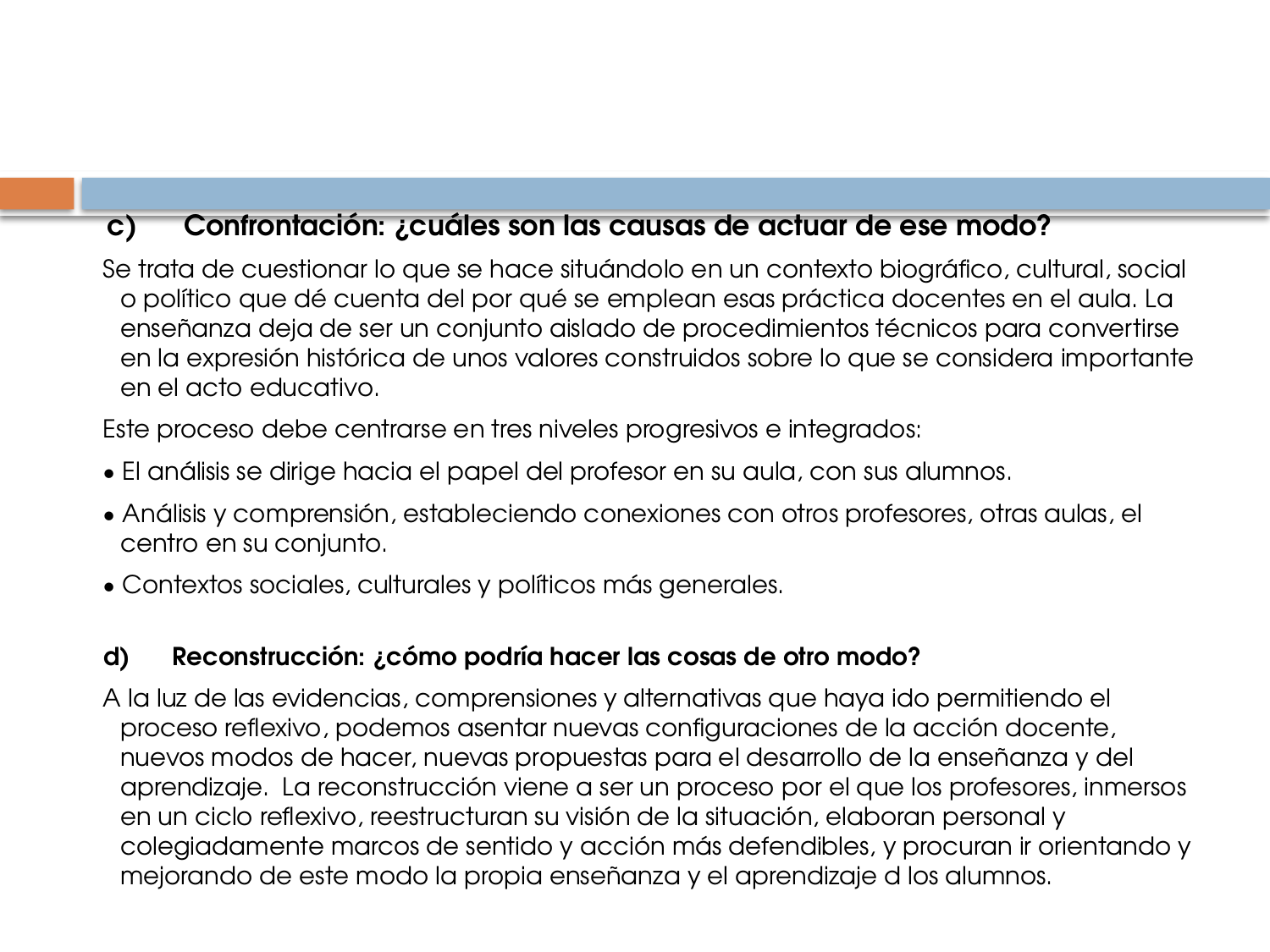

c)      Confrontación: ¿cuáles son las causas de actuar de ese modo?
    Se trata de cuestionar lo que se hace situándolo en un contexto biográfico, cultural, social o político que dé cuenta del por qué se emplean esas práctica docentes en el aula. La enseñanza deja de ser un conjunto aislado de procedimientos técnicos para convertirse en la expresión histórica de unos valores construidos sobre lo que se considera importante en el acto educativo.
    Este proceso debe centrarse en tres niveles progresivos e integrados:
    • El análisis se dirige hacia el papel del profesor en su aula, con sus alumnos.
    • Análisis y comprensión, estableciendo conexiones con otros profesores, otras aulas, el centro en su conjunto.
    • Contextos sociales, culturales y políticos más generales.
    d)      Reconstrucción: ¿cómo podría hacer las cosas de otro modo?
    A la luz de las evidencias, comprensiones y alternativas que haya ido permitiendo el proceso reflexivo, podemos asentar nuevas configuraciones de la acción docente, nuevos modos de hacer, nuevas propuestas para el desarrollo de la enseñanza y del aprendizaje.  La reconstrucción viene a ser un proceso por el que los profesores, inmersos en un ciclo reflexivo, reestructuran su visión de la situación, elaboran personal y colegiadamente marcos de sentido y acción más defendibles, y procuran ir orientando y mejorando de este modo la propia enseñanza y el aprendizaje d los alumnos.